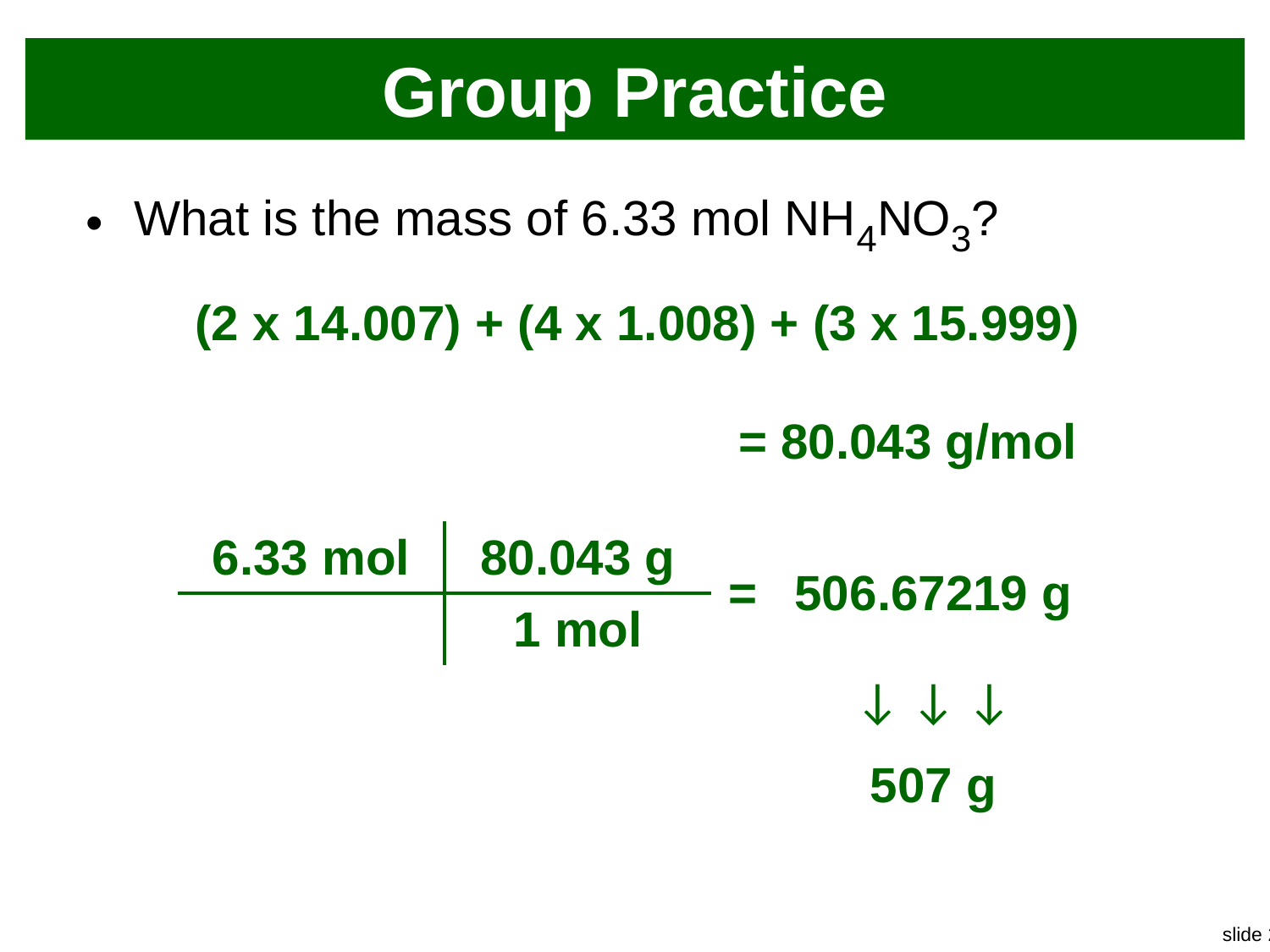

# Group Practice
What is the mass of 6.33 mol NH4NO3?
(2 x 14.007) + (4 x 1.008) + (3 x 15.999)
= 80.043 g/mol
| 6.33 mol | 80.043 g | = | 506.67219 g |
| --- | --- | --- | --- |
|  | 1 mol |  |  |
|  |  |  | ↓ ↓ ↓ |
|  |  |  | 507 g |